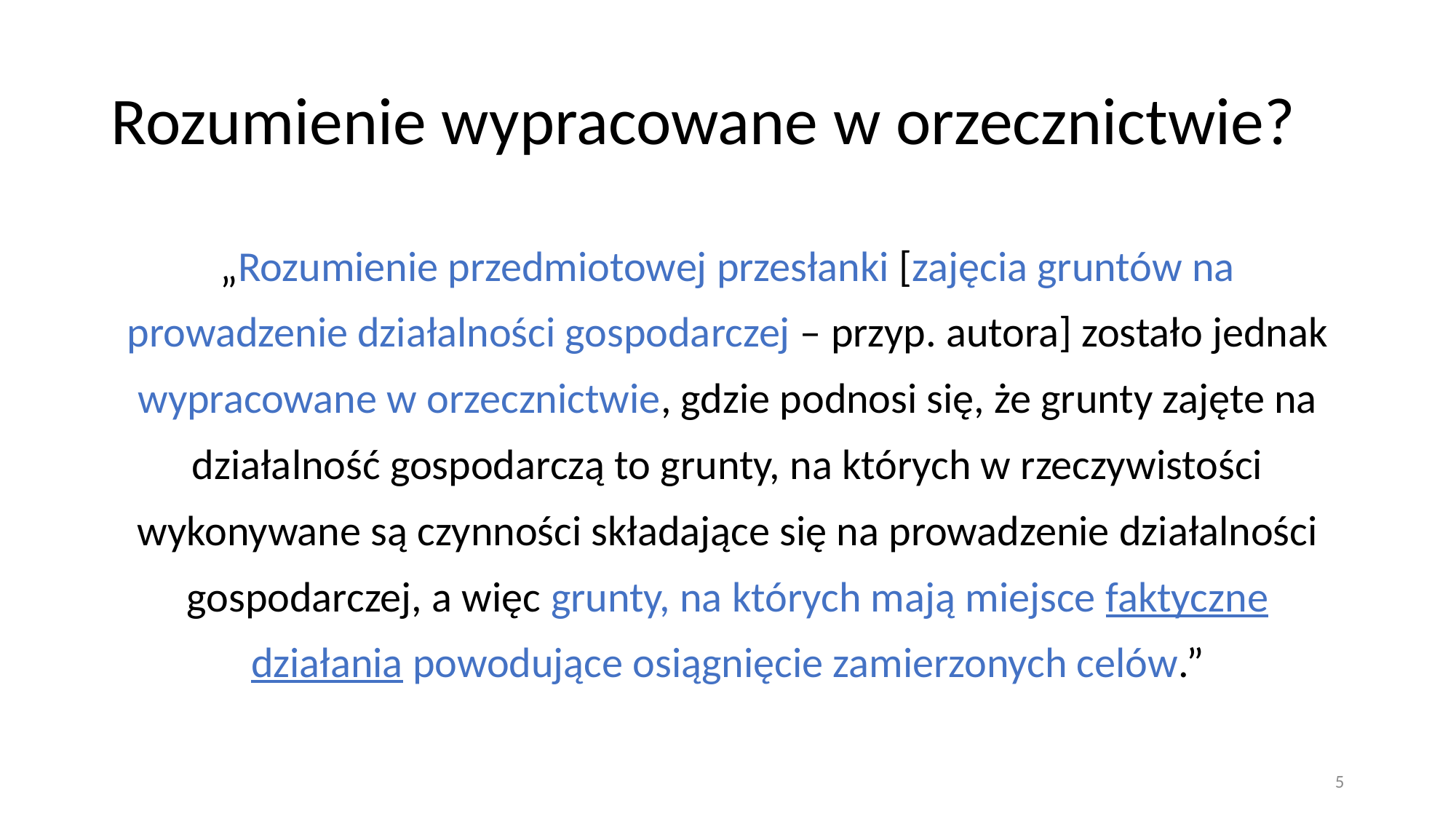

# Rozumienie wypracowane w orzecznictwie?
„Rozumienie przedmiotowej przesłanki [zajęcia gruntów na prowadzenie działalności gospodarczej – przyp. autora] zostało jednak wypracowane w orzecznictwie, gdzie podnosi się, że grunty zajęte na działalność gospodarczą to grunty, na których w rzeczywistości wykonywane są czynności składające się na prowadzenie działalności gospodarczej, a więc grunty, na których mają miejsce faktyczne działania powodujące osiągnięcie zamierzonych celów.”
5